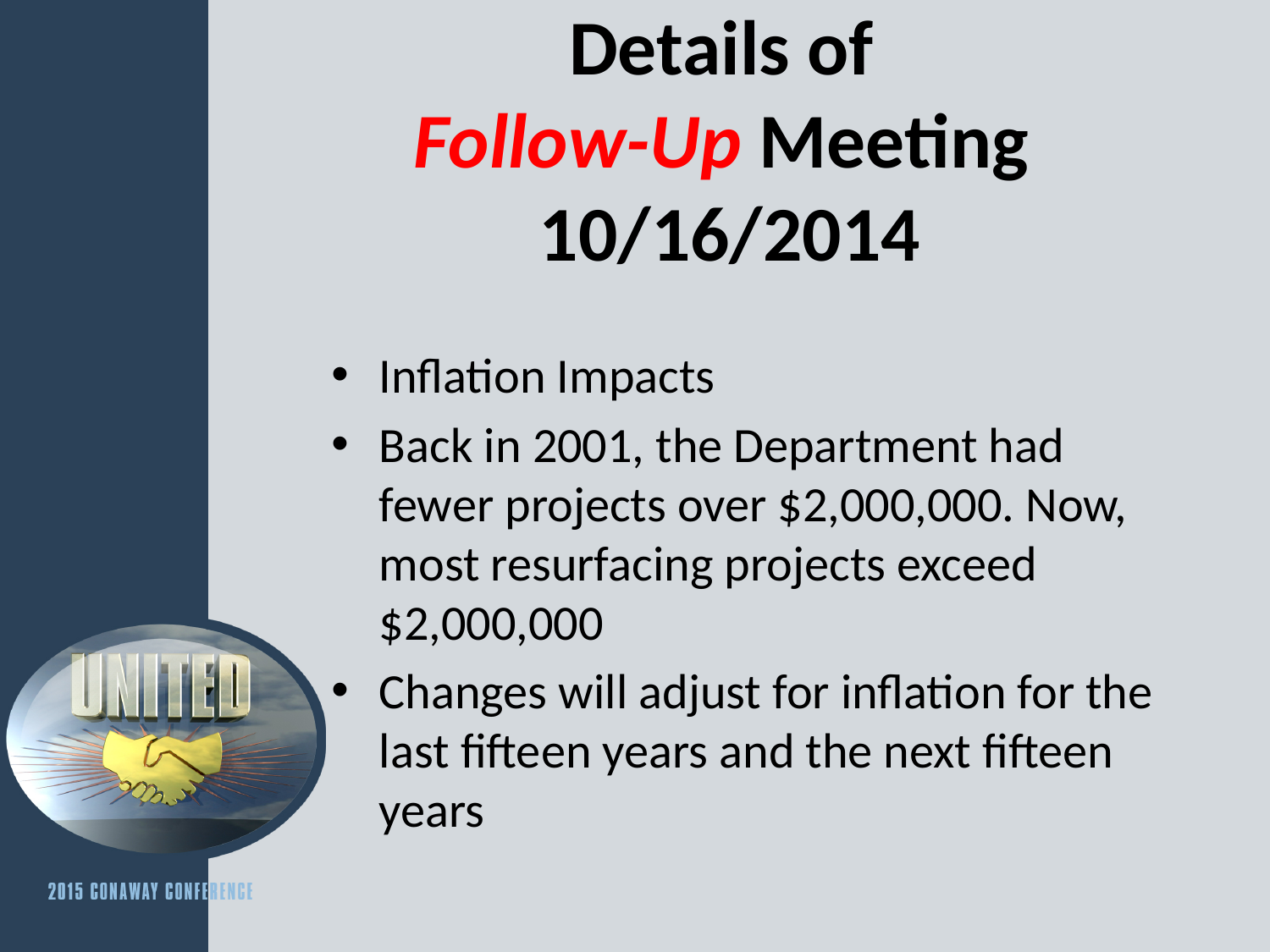

# Details of Follow-Up Meeting 10/16/2014

Inflation Impacts
Back in 2001, the Department had fewer projects over $2,000,000. Now, most resurfacing projects exceed $2,000,000
Changes will adjust for inflation for the last fifteen years and the next fifteen years